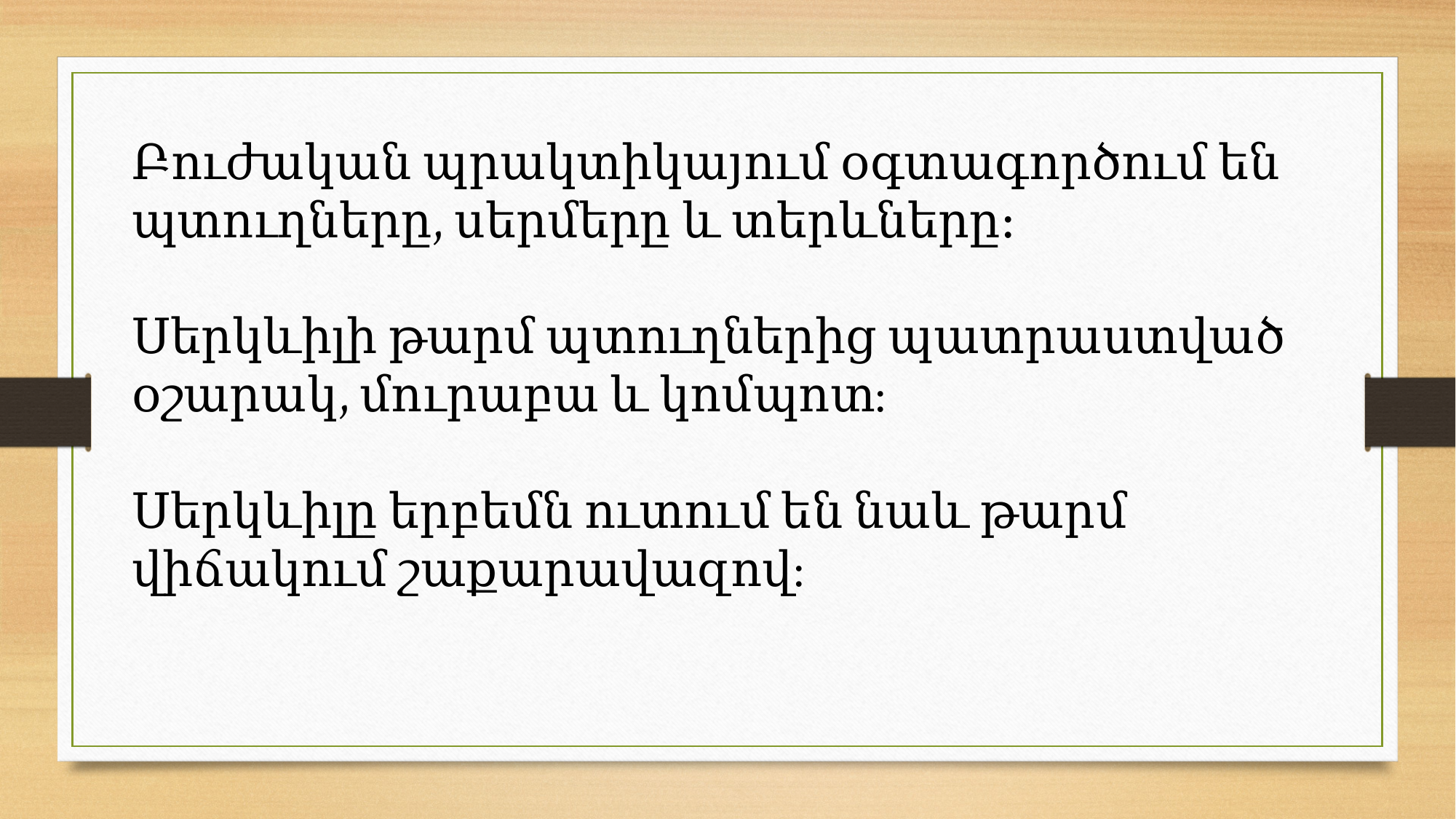

Բուժական պրակտիկայում օգտագործում են պտուղները, սերմերը և տերևները։
Սերկևիլի թարմ պտուղներից պատրաստված օշարակ, մուրաբա և կոմպոտ:

Սերկևիլը երբեմն ուտում են նաև թարմ վիճակում շաքարավազով: